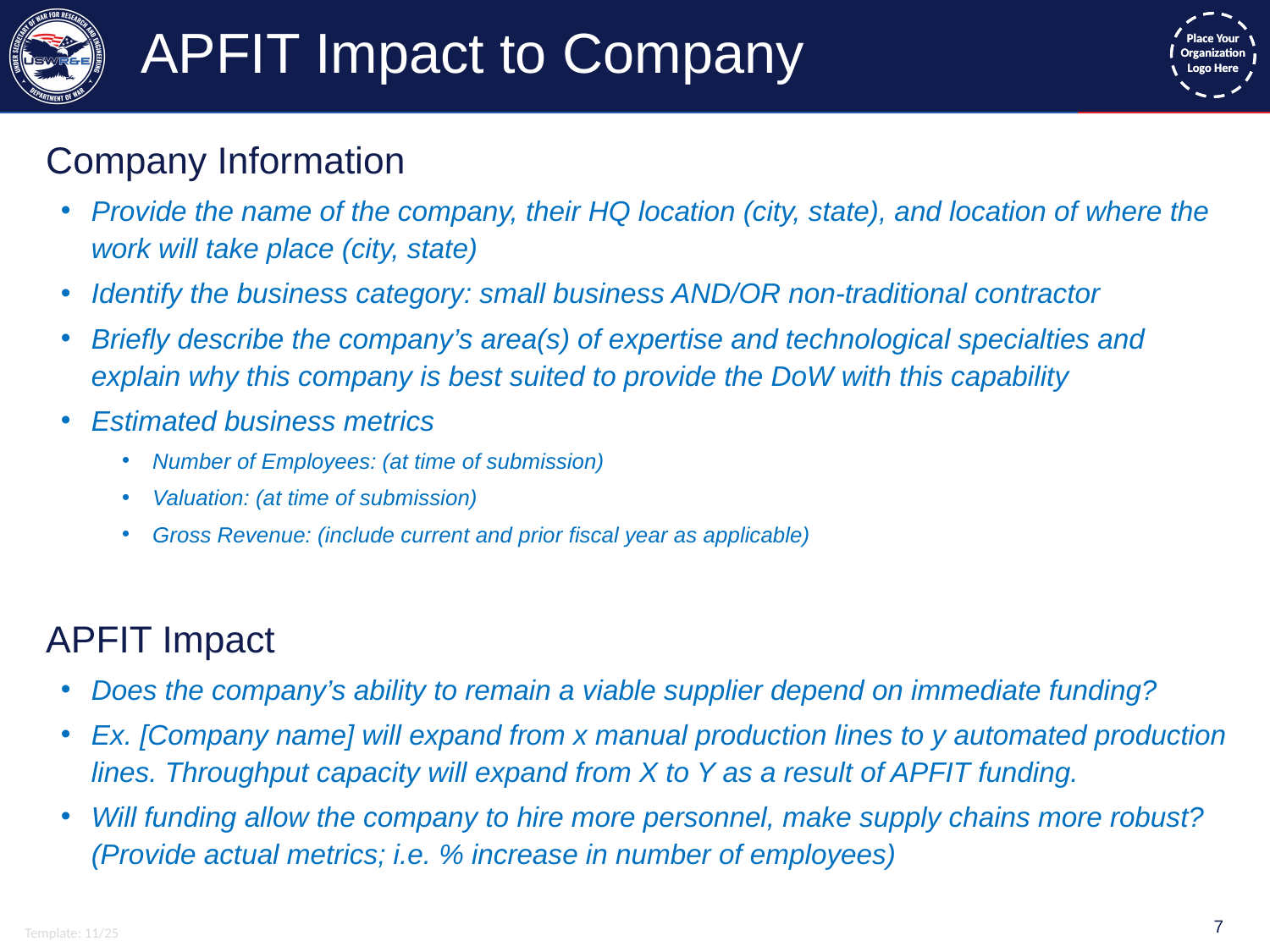

# APFIT Impact to Company
Company Information
Provide the name of the company, their HQ location (city, state), and location of where the work will take place (city, state)
Identify the business category: small business AND/OR non-traditional contractor
Briefly describe the company’s area(s) of expertise and technological specialties and explain why this company is best suited to provide the DoW with this capability
Estimated business metrics
Number of Employees: (at time of submission)
Valuation: (at time of submission)
Gross Revenue: (include current and prior fiscal year as applicable)

APFIT Impact
Does the company’s ability to remain a viable supplier depend on immediate funding?
Ex. [Company name] will expand from x manual production lines to y automated production lines. Throughput capacity will expand from X to Y as a result of APFIT funding.
Will funding allow the company to hire more personnel, make supply chains more robust? (Provide actual metrics; i.e. % increase in number of employees)

7